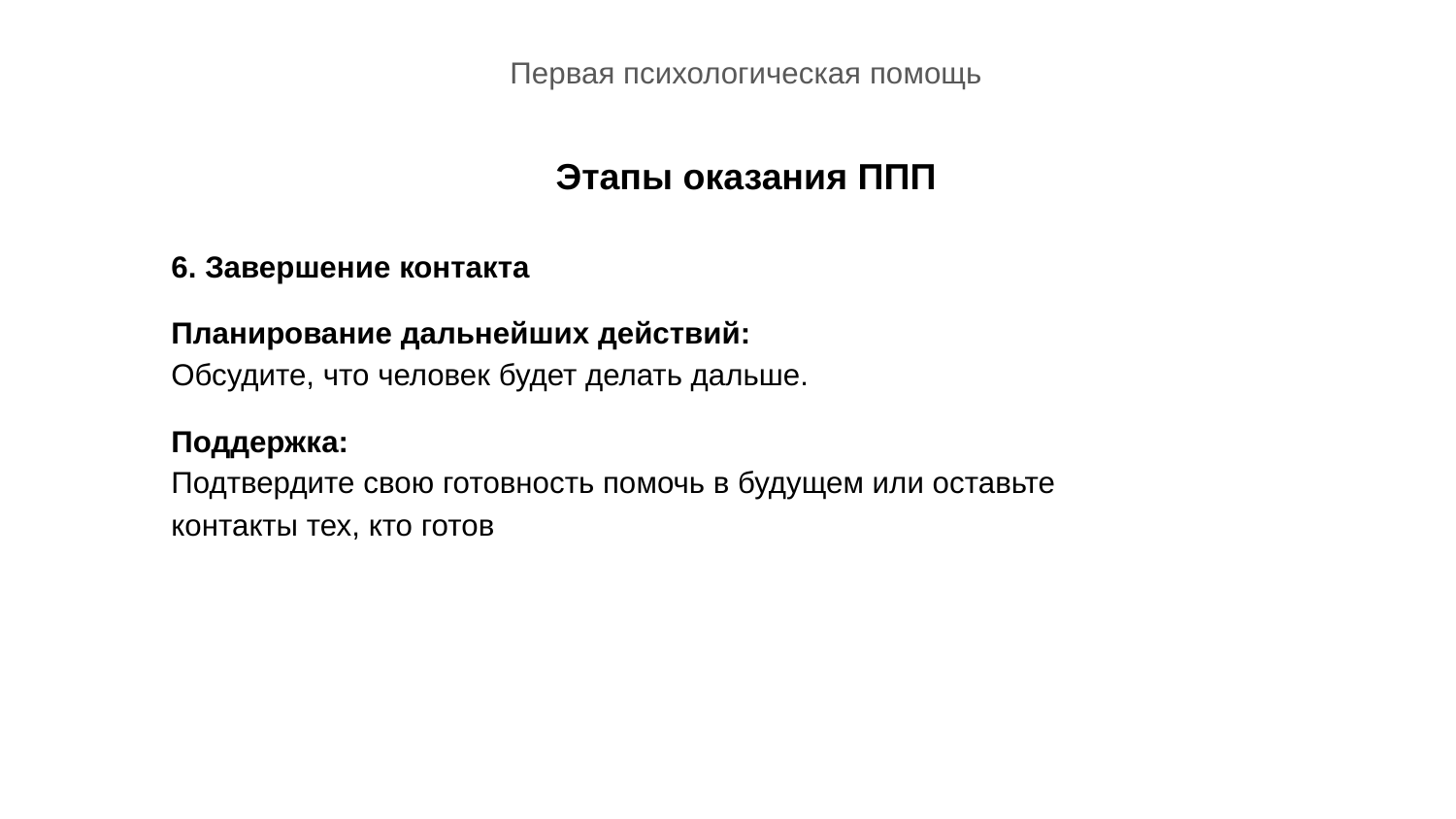

Первая психологическая помощь
Этапы оказания ППП
6. Завершение контакта
Планирование дальнейших действий:
Обсудите, что человек будет делать дальше.
Поддержка:
Подтвердите свою готовность помочь в будущем или оставьте контакты тех, кто готов